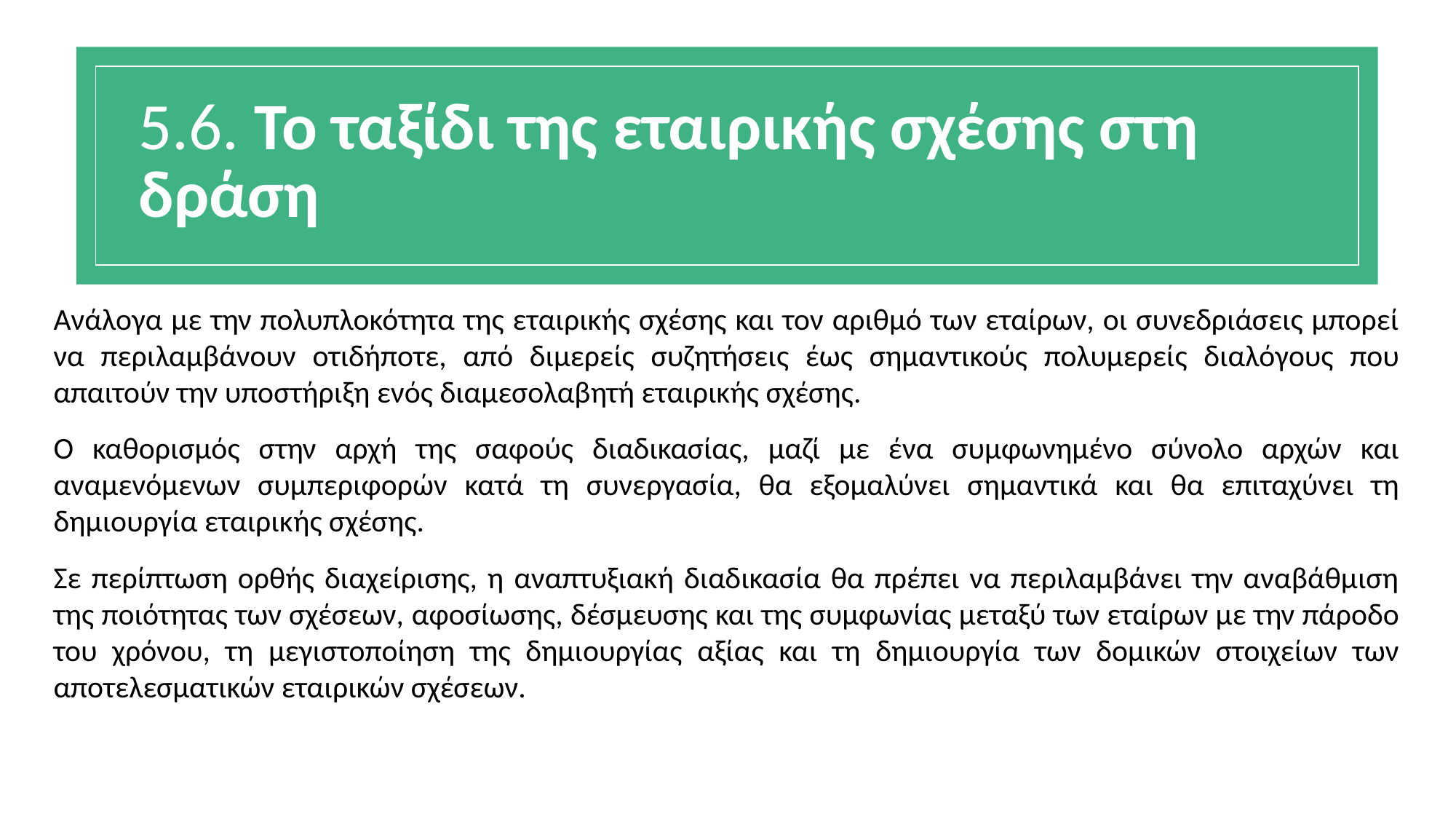

# 5.6. Το ταξίδι της εταιρικής σχέσης στη δράση
Ανάλογα με την πολυπλοκότητα της εταιρικής σχέσης και τον αριθμό των εταίρων, οι συνεδριάσεις μπορεί να περιλαμβάνουν οτιδήποτε, από διμερείς συζητήσεις έως σημαντικούς πολυμερείς διαλόγους που απαιτούν την υποστήριξη ενός διαμεσολαβητή εταιρικής σχέσης.

Ο καθορισμός στην αρχή της σαφούς διαδικασίας, μαζί με ένα συμφωνημένο σύνολο αρχών και αναμενόμενων συμπεριφορών κατά τη συνεργασία, θα εξομαλύνει σημαντικά και θα επιταχύνει τη δημιουργία εταιρικής σχέσης.

Σε περίπτωση ορθής διαχείρισης, η αναπτυξιακή διαδικασία θα πρέπει να περιλαμβάνει την αναβάθμιση της ποιότητας των σχέσεων, αφοσίωσης, δέσμευσης και της συμφωνίας μεταξύ των εταίρων με την πάροδο του χρόνου, τη μεγιστοποίηση της δημιουργίας αξίας και τη δημιουργία των δομικών στοιχείων των αποτελεσματικών εταιρικών σχέσεων.